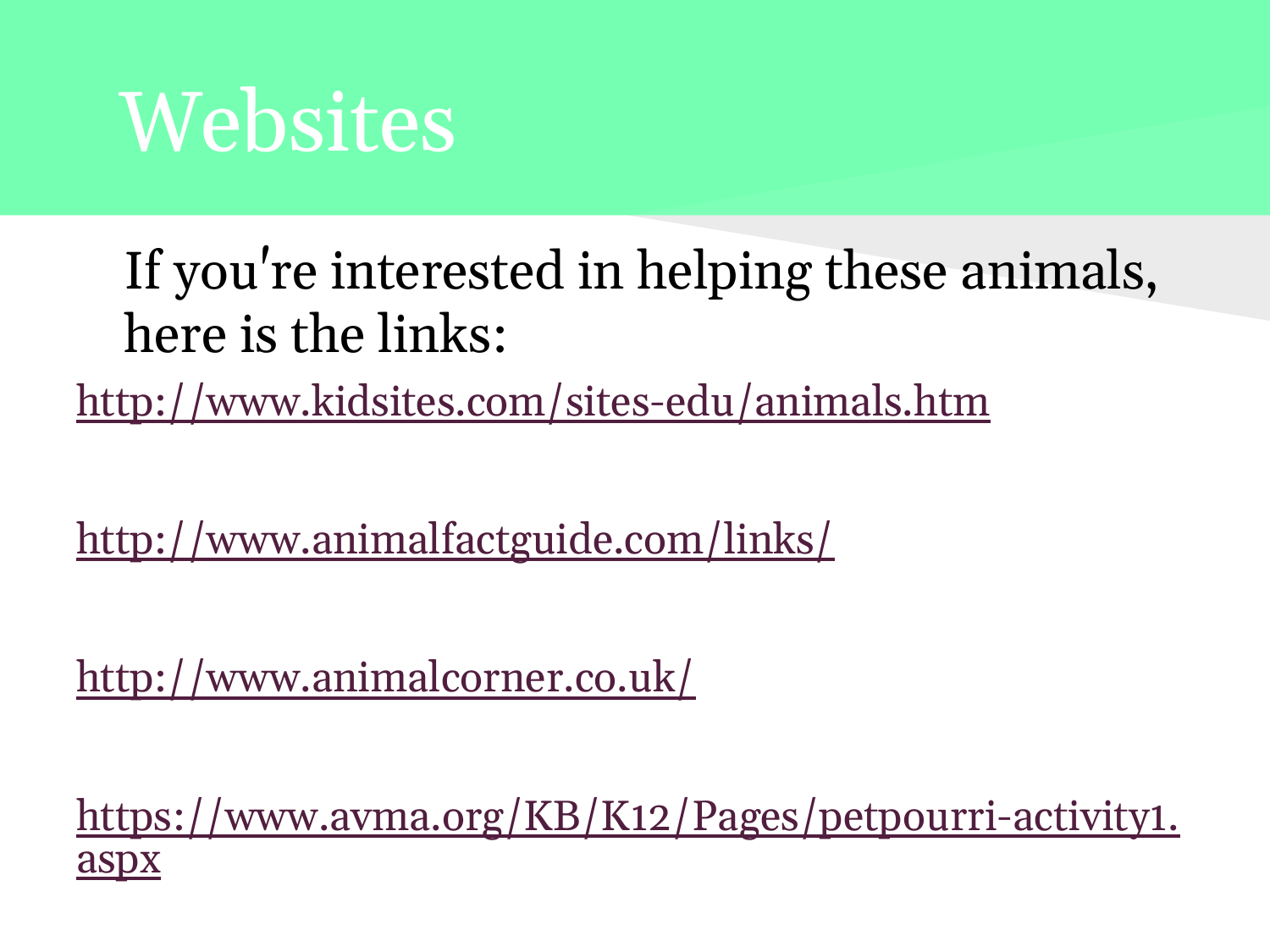

# Websites
	If you're interested in helping these animals, here is the links:
http://www.kidsites.com/sites-edu/animals.htm

http://www.animalfactguide.com/links/

http://www.animalcorner.co.uk/

https://www.avma.org/KB/K12/Pages/petpourri-activity1.aspx